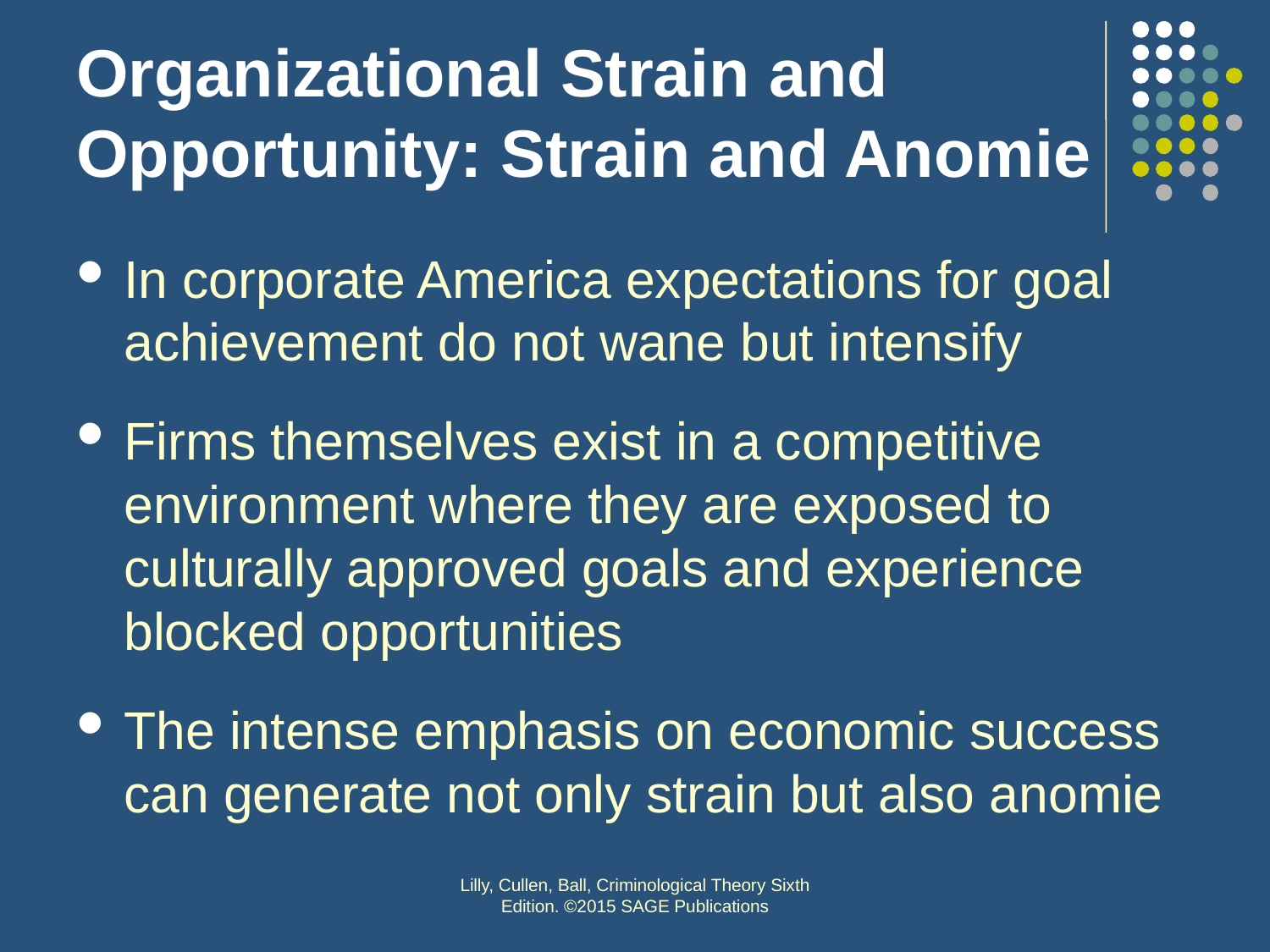

# Organizational Strain and Opportunity: Strain and Anomie
In corporate America expectations for goal achievement do not wane but intensify

Firms themselves exist in a competitive environment where they are exposed to culturally approved goals and experience blocked opportunities

The intense emphasis on economic success can generate not only strain but also anomie
Lilly, Cullen, Ball, Criminological Theory Sixth Edition. ©2015 SAGE Publications